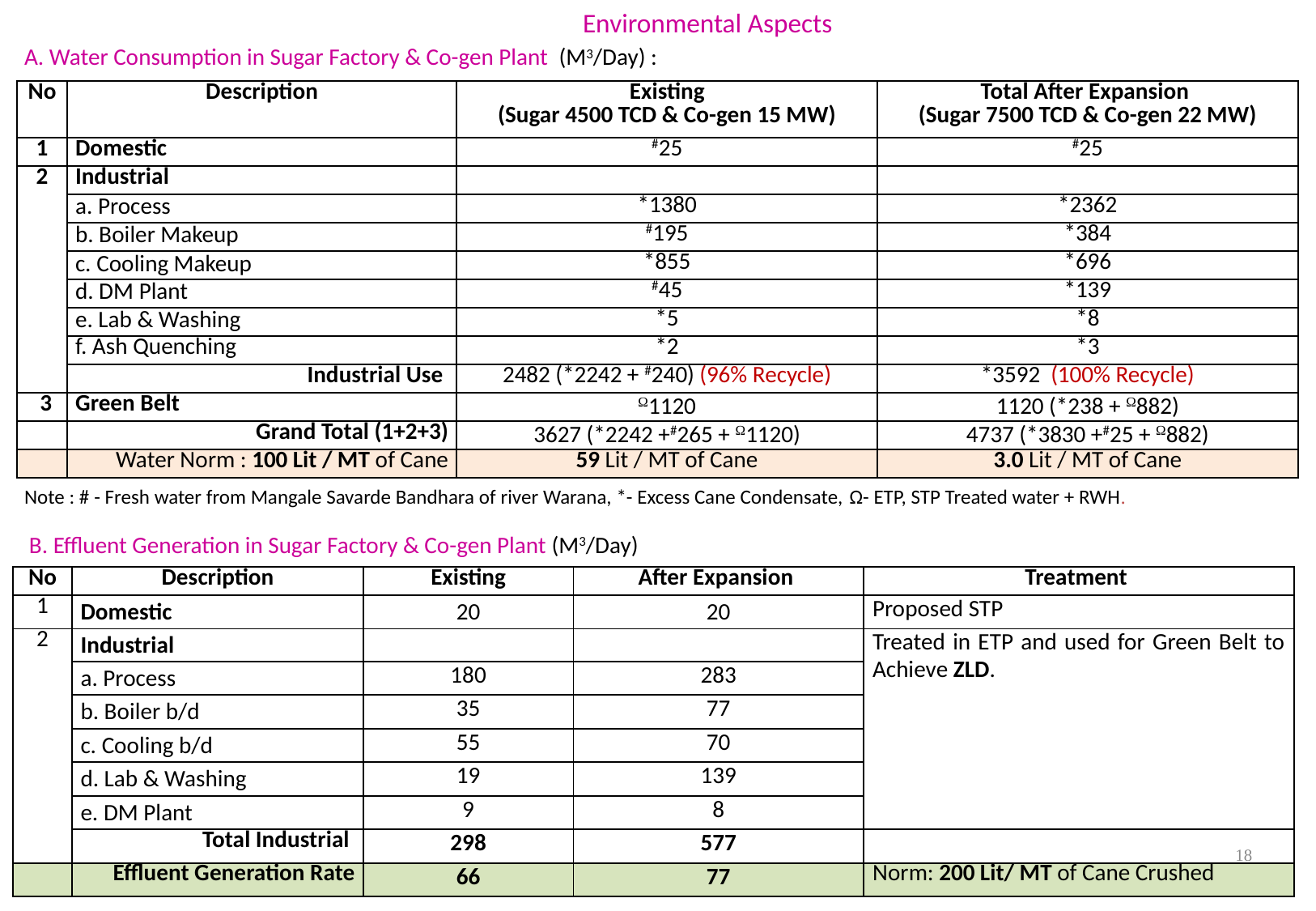

Environmental Aspects
A. Water Consumption in Sugar Factory & Co-gen Plant  (M3/Day) :
| No | Description | Existing (Sugar 4500 TCD & Co-gen 15 MW) | Total After Expansion (Sugar 7500 TCD & Co-gen 22 MW) |
| --- | --- | --- | --- |
| 1 | Domestic | #25 | #25 |
| 2 | Industrial |  |  |
|  | a. Process | \*1380 | \*2362 |
|  | b. Boiler Makeup | #195 | \*384 |
|  | c. Cooling Makeup | \*855 | \*696 |
|  | d. DM Plant | #45 | \*139 |
|  | e. Lab & Washing | \*5 | \*8 |
|  | f. Ash Quenching | \*2 | \*3 |
|  | Industrial Use | 2482 (\*2242 + #240) (96% Recycle) | \*3592 (100% Recycle) |
| 3 | Green Belt | Ω1120 | 1120 (\*238 + Ω882) |
|  | Grand Total (1+2+3) | 3627 (\*2242 +#265 + Ω1120) | 4737 (\*3830 +#25 + Ω882) |
|  | Water Norm : 100 Lit / MT of Cane | 59 Lit / MT of Cane | 3.0 Lit / MT of Cane |
Note : # - Fresh water from Mangale Savarde Bandhara of river Warana, *- Excess Cane Condensate, Ω- ETP, STP Treated water + RWH.
B. Effluent Generation in Sugar Factory & Co-gen Plant (M3/Day)
| No | Description | Existing | After Expansion | Treatment |
| --- | --- | --- | --- | --- |
| 1 | Domestic | 20 | 20 | Proposed STP |
| 2 | Industrial |  |  | Treated in ETP and used for Green Belt to Achieve ZLD. |
|  | a. Process | 180 | 283 |  |
|  | b. Boiler b/d | 35 | 77 |  |
|  | c. Cooling b/d | 55 | 70 |  |
|  | d. Lab & Washing | 19 | 139 |  |
|  | e. DM Plant | 9 | 8 |  |
|  | Total Industrial | 298 | 577 |  |
|  | Effluent Generation Rate | 66 | 77 | Norm: 200 Lit/ MT of Cane Crushed |
18